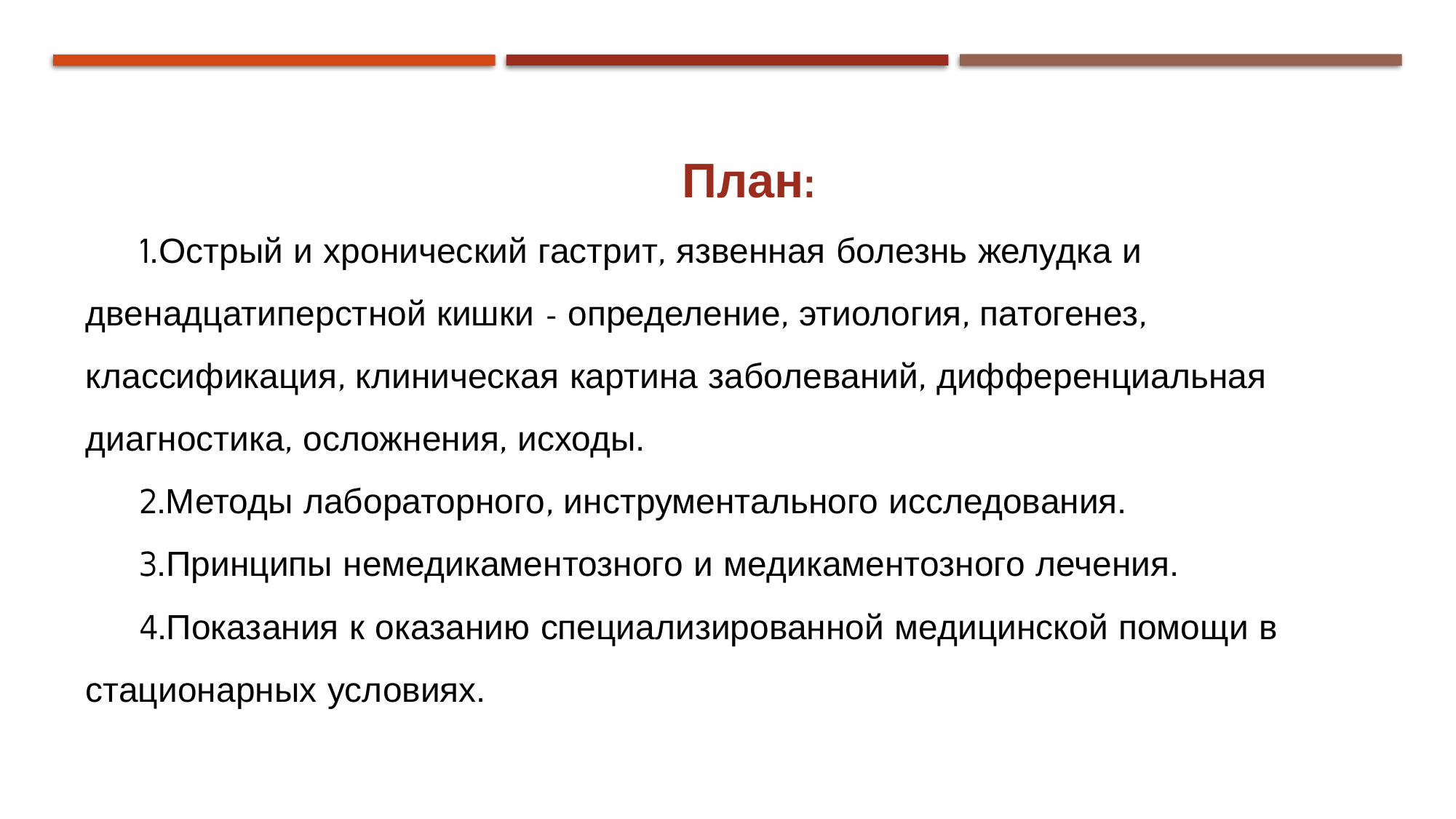

План:
Острый и хронический гастрит, язвенная болезнь желудка и двенадцатиперстной кишки - определение, этиология, патогенез, классификация, клиническая картина заболеваний, дифференциальная диагностика, осложнения, исходы.
Методы лабораторного, инструментального исследования.
Принципы немедикаментозного и медикаментозного лечения.
Показания к оказанию специализированной медицинской помощи в стационарных условиях.